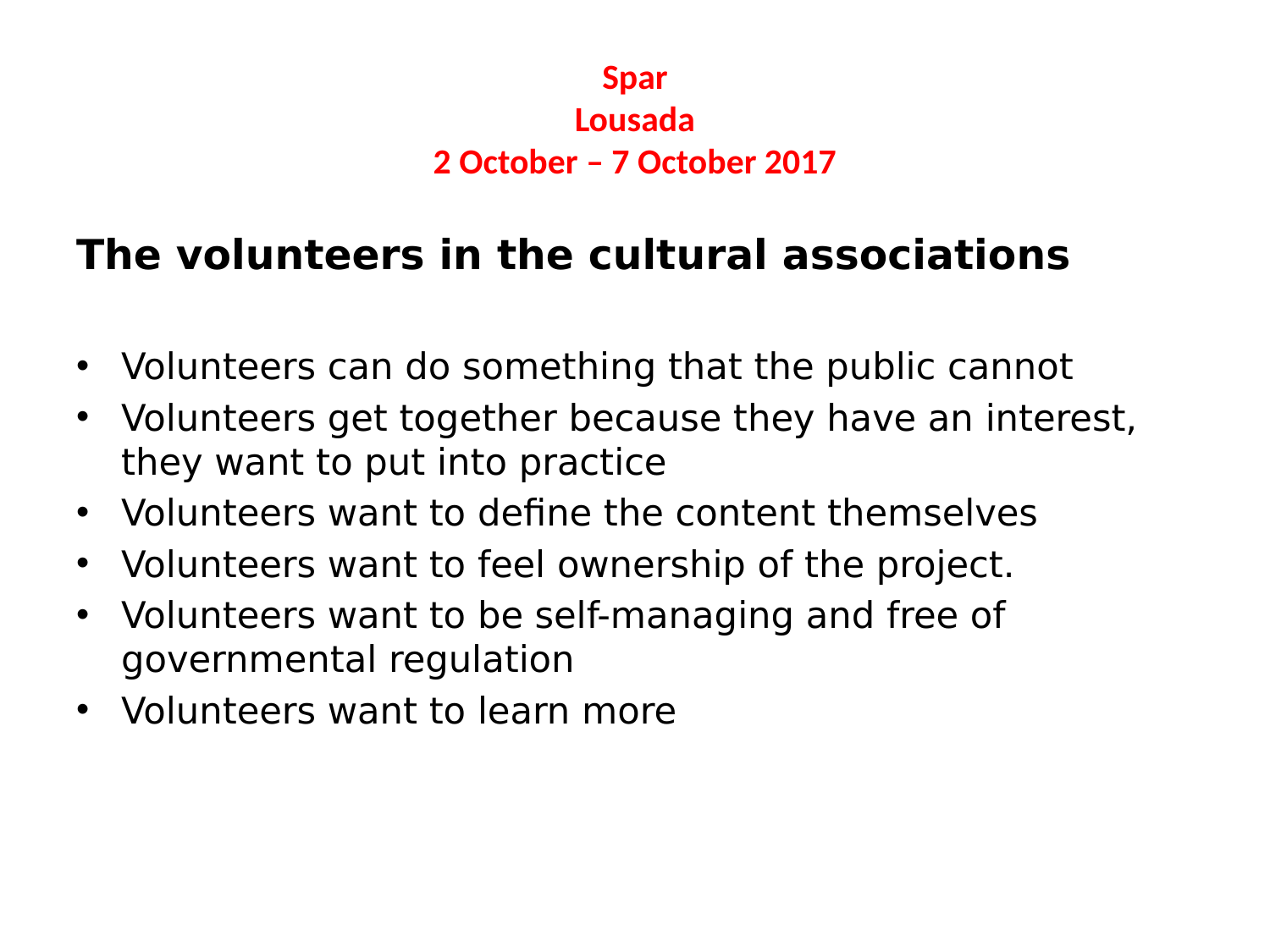

# Spar Lousada 2 October – 7 October 2017
The volunteers in the cultural associations

Volunteers can do something that the public cannot
Volunteers get together because they have an interest, they want to put into practice
Volunteers want to define the content themselves
Volunteers want to feel ownership of the project.
Volunteers want to be self-managing and free of governmental regulation
Volunteers want to learn more